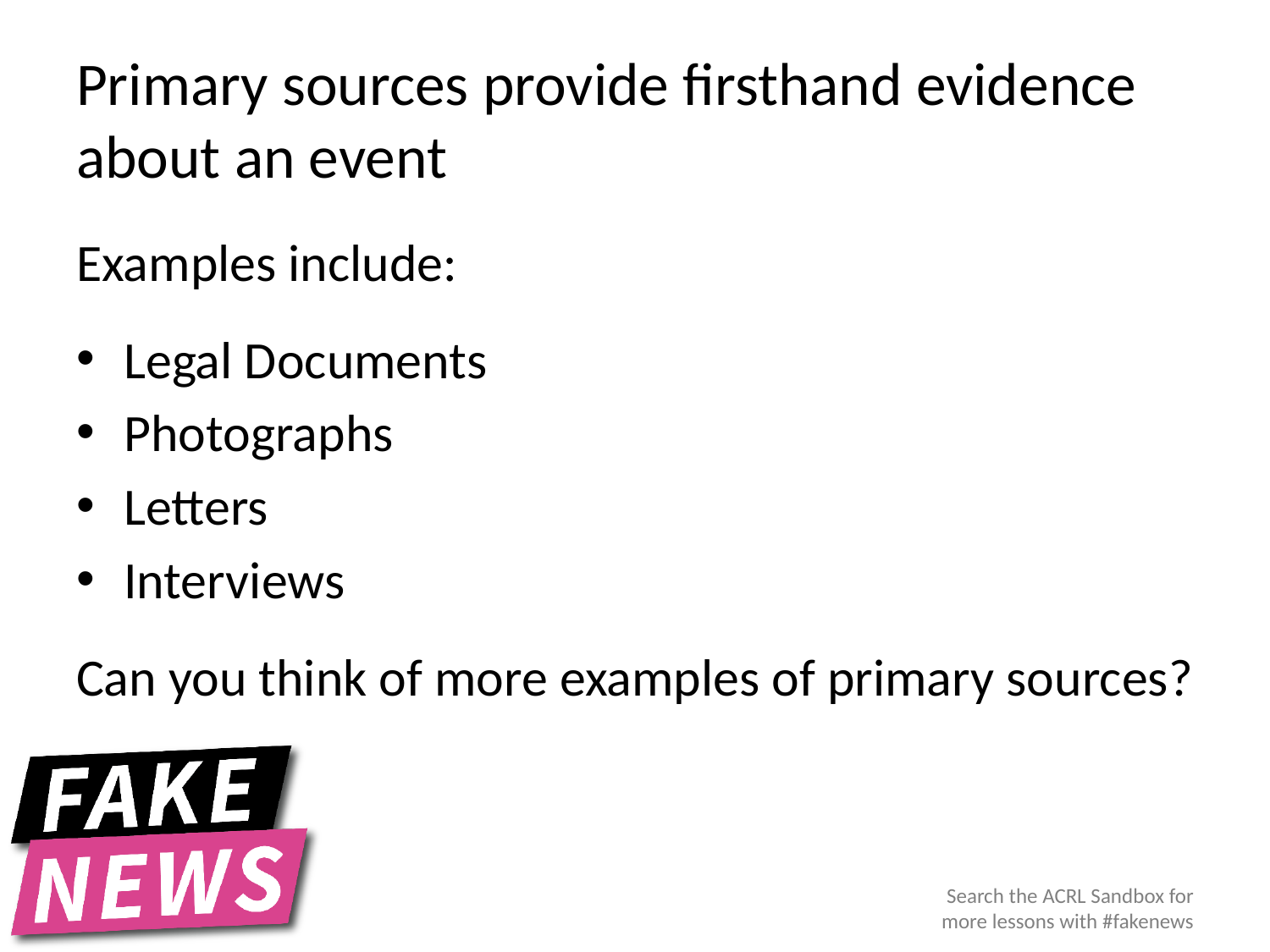

# Primary sources provide firsthand evidence about an event
Examples include:

Legal Documents
Photographs
Letters
Interviews

Can you think of more examples of primary sources?